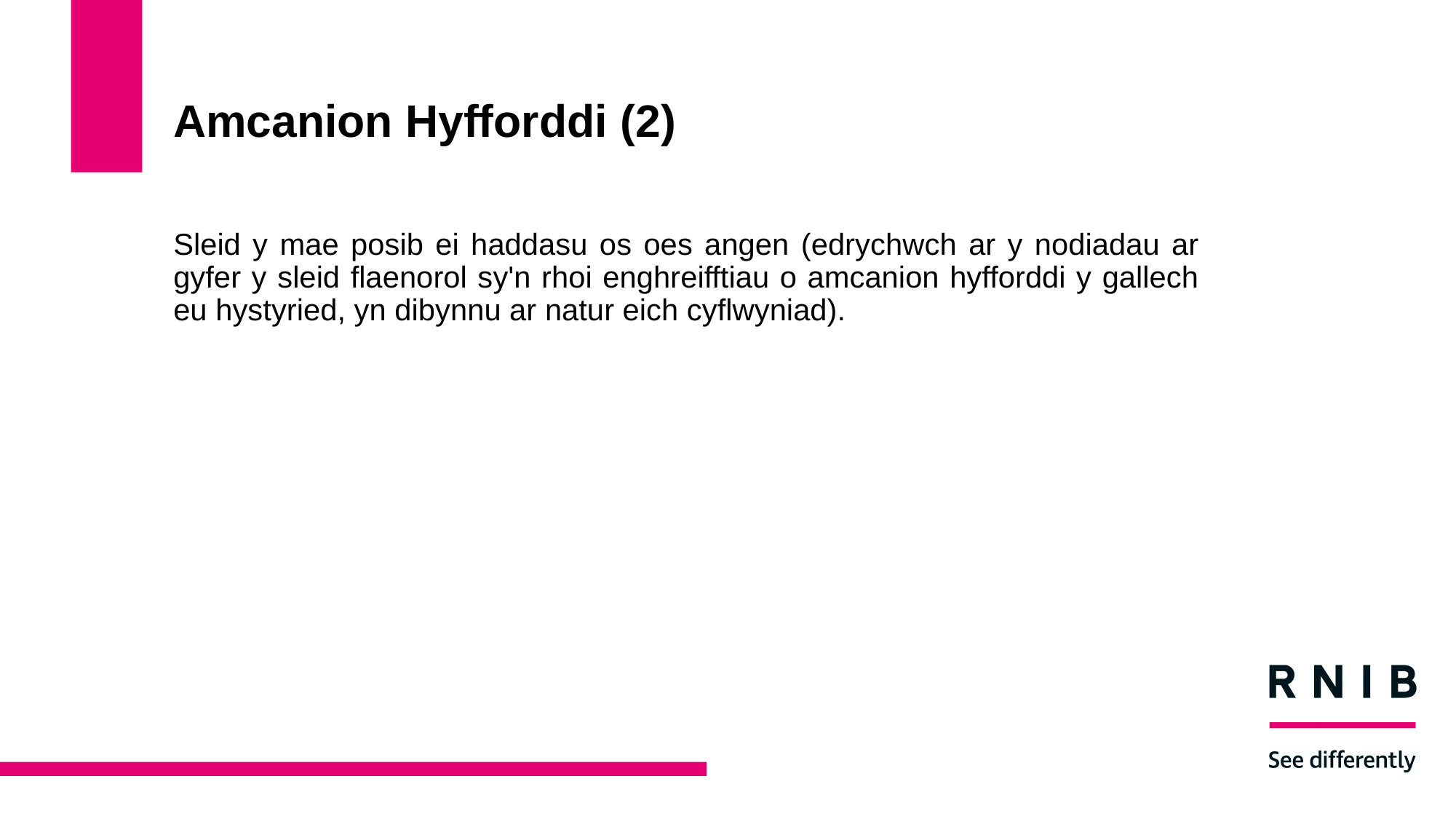

# Amcanion Hyfforddi (2)
Sleid y mae posib ei haddasu os oes angen (edrychwch ar y nodiadau ar gyfer y sleid flaenorol sy'n rhoi enghreifftiau o amcanion hyfforddi y gallech eu hystyried, yn dibynnu ar natur eich cyflwyniad).